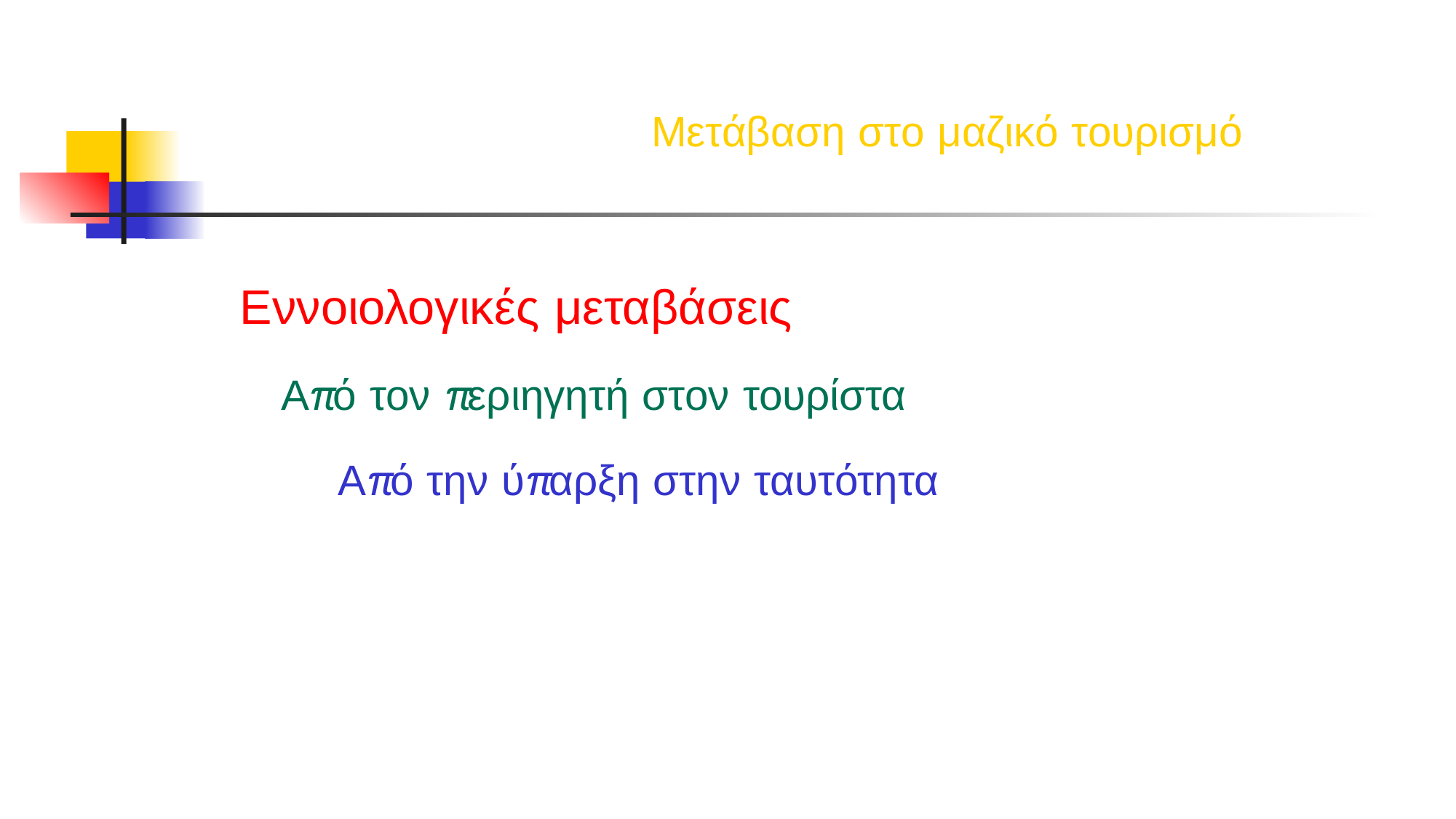

Μετάβαση στο μαζικό τουρισμό
Εννοιολογικές μεταβάσεις
	Από τον περιηγητή στον τουρίστα
Από την ύπαρξη στην ταυτότητα